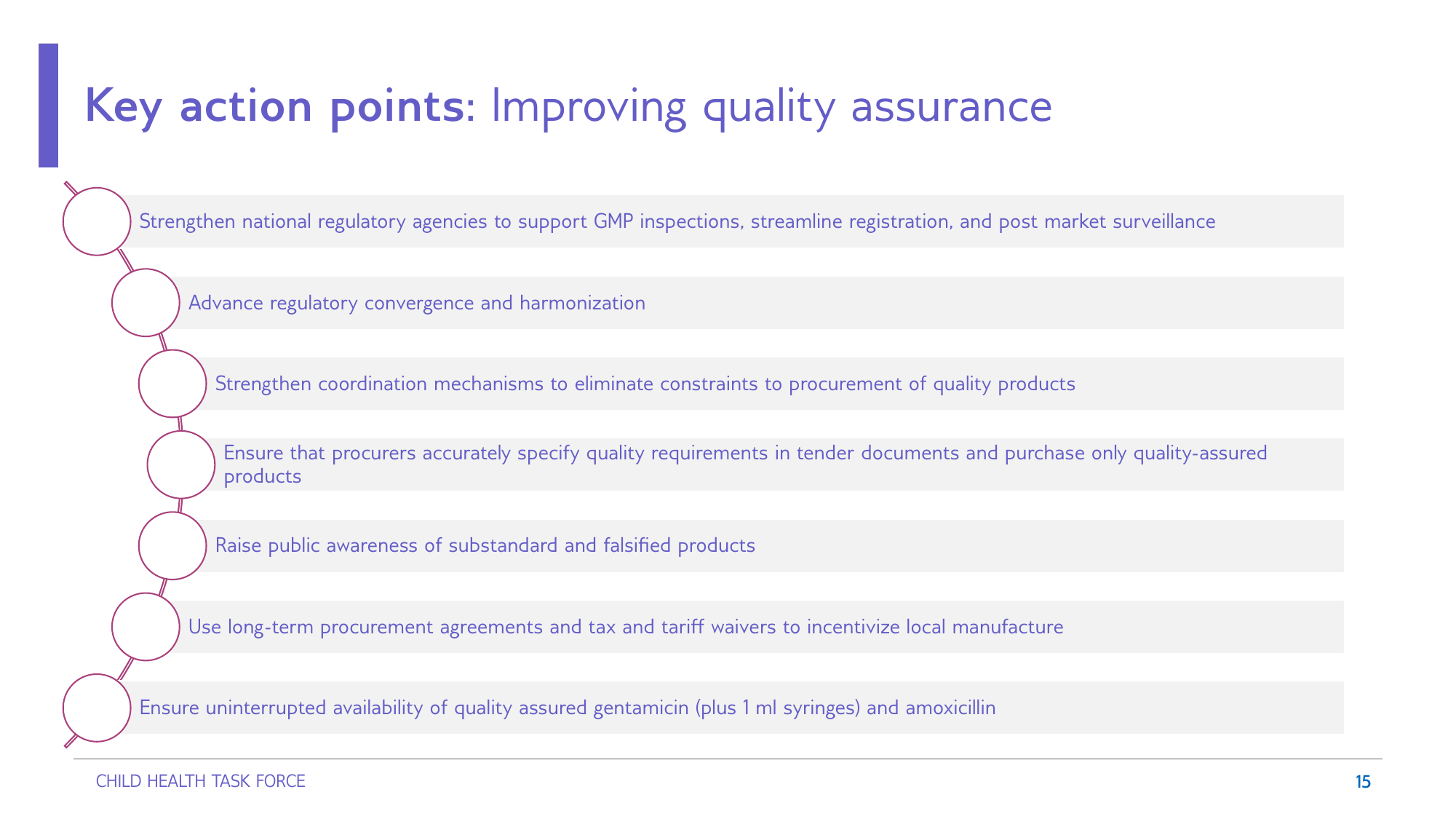

# Key action points: Improving quality assurance
Strengthen national regulatory agencies to support GMP inspections, streamline registration, and post market surveillance
Advance regulatory convergence and harmonization
Strengthen coordination mechanisms to eliminate constraints to procurement of quality products
Ensure that procurers accurately specify quality requirements in tender documents and purchase only quality-assured products
Raise public awareness of substandard and falsified products
Use long-term procurement agreements and tax and tariff waivers to incentivize local manufacture
Ensure uninterrupted availability of quality assured gentamicin (plus 1 ml syringes) and amoxicillin
15